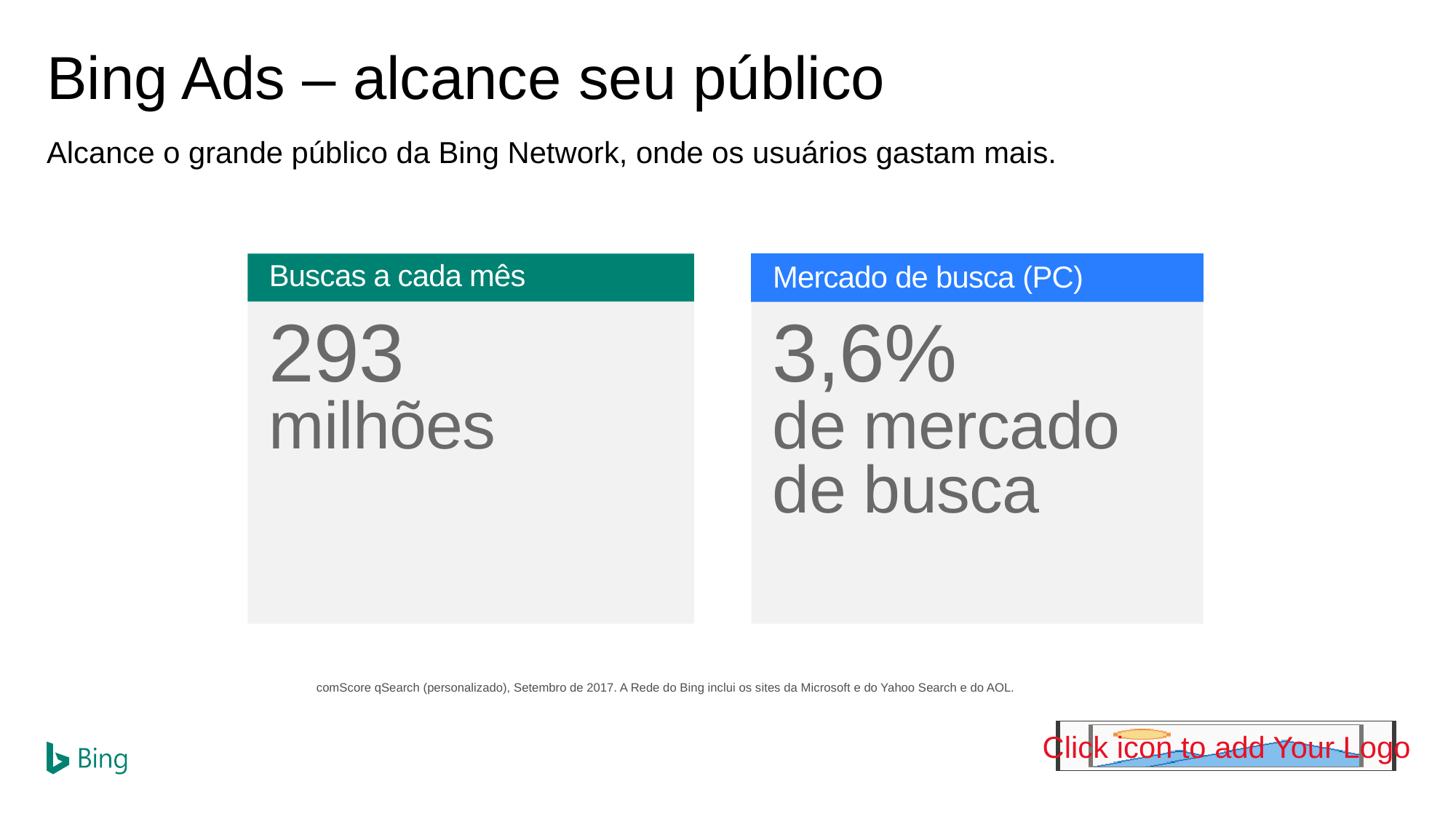

Bing Ads – alcance seu público
Alcance o grande público da Bing Network, onde os usuários gastam mais.

Buscas a cada mês
Mercado de busca (PC)
293
milhões
3,6%
de mercado de busca

comScore qSearch (personalizado), Setembro de 2017. A Rede do Bing inclui os sites da Microsoft e do Yahoo Search e do AOL.